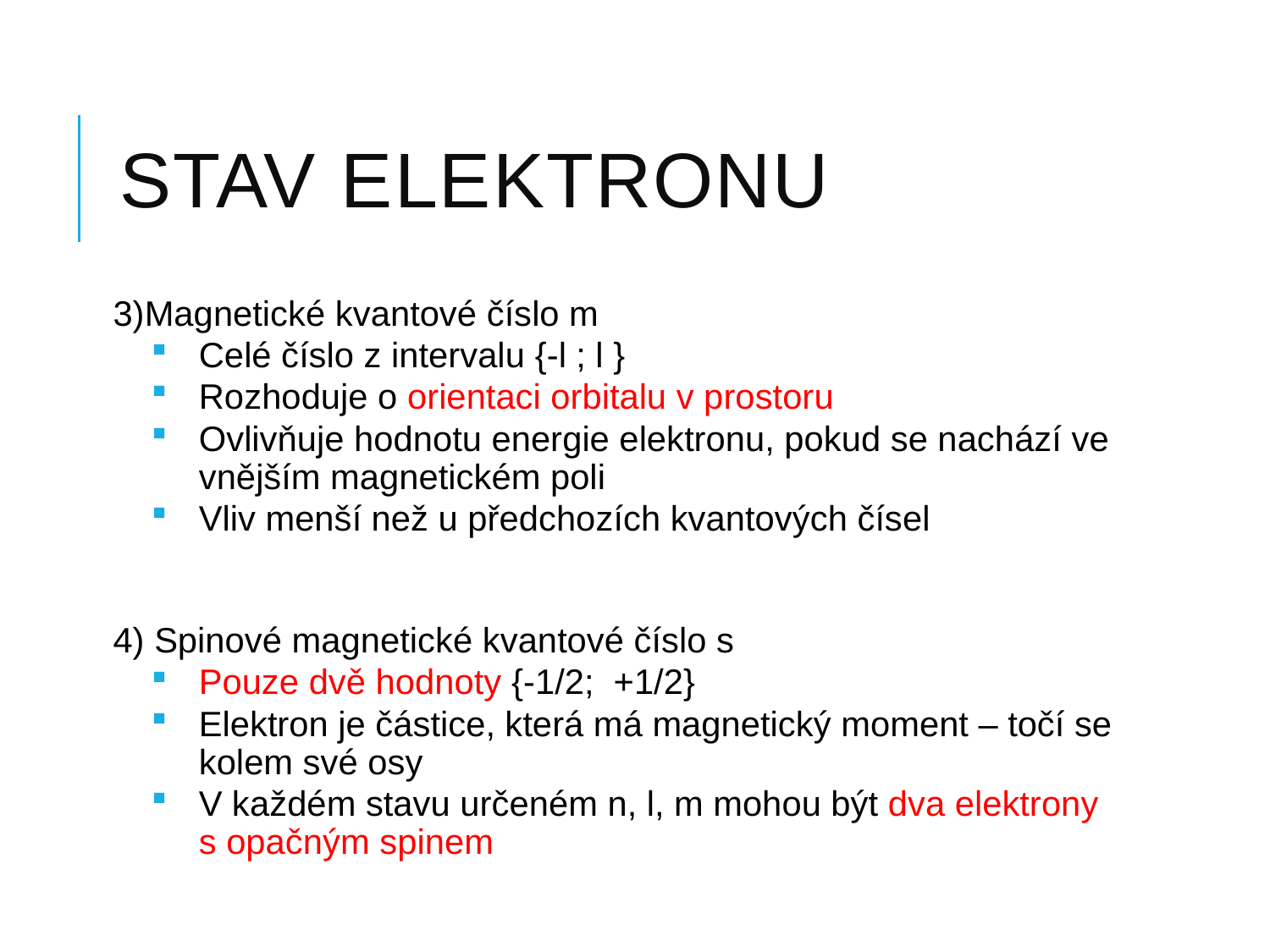

# Stav elektronu
3)Magnetické kvantové číslo m
Celé číslo z intervalu {-l ; l }
Rozhoduje o orientaci orbitalu v prostoru
Ovlivňuje hodnotu energie elektronu, pokud se nachází ve vnějším magnetickém poli
Vliv menší než u předchozích kvantových čísel

4) Spinové magnetické kvantové číslo s
Pouze dvě hodnoty {-1/2;  +1/2}
Elektron je částice, která má magnetický moment – točí se kolem své osy
V každém stavu určeném n, l, m mohou být dva elektrony s opačným spinem